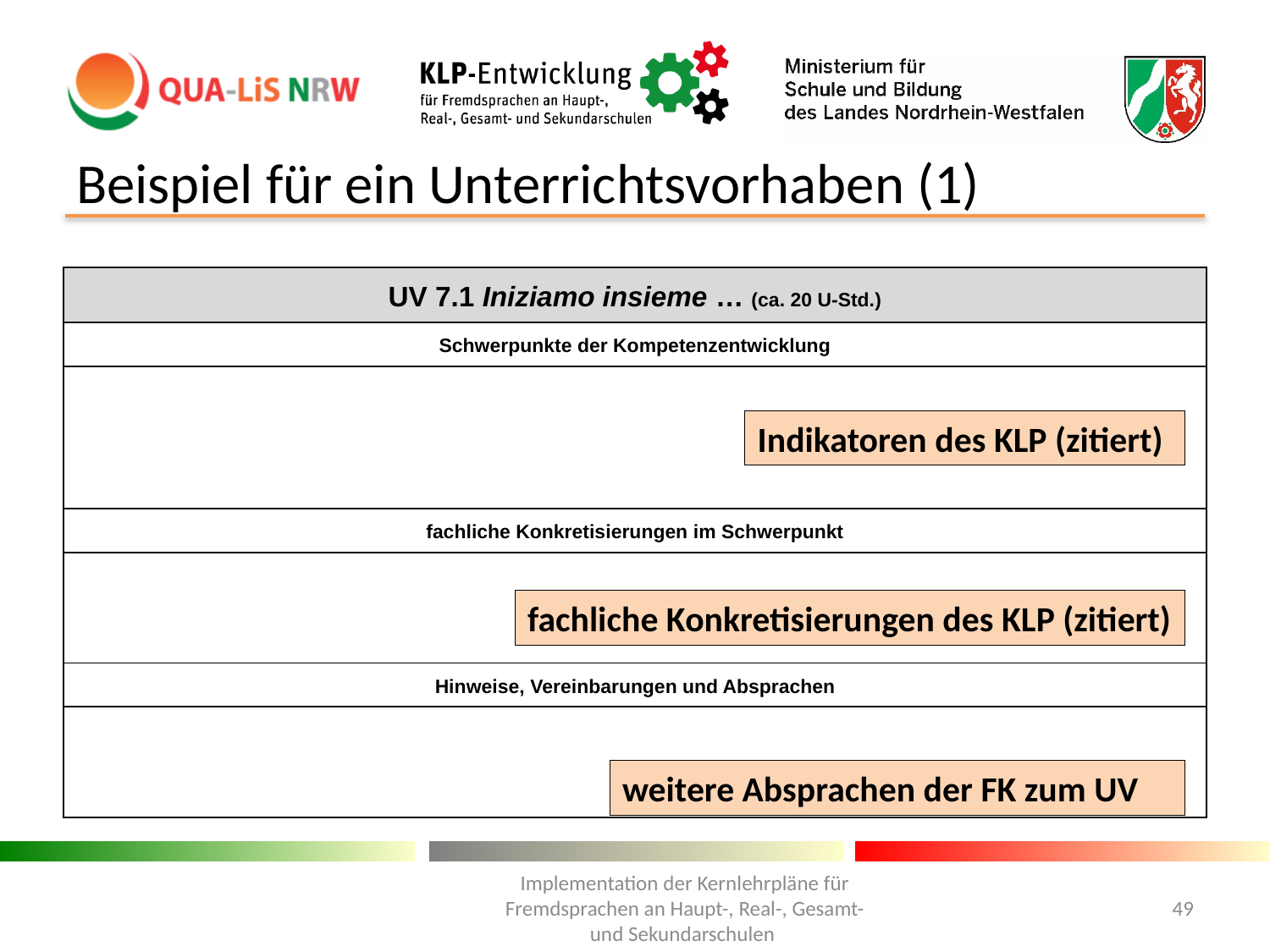

# Beispiel für ein Unterrichtsvorhaben (1)
| UV 7.1 Iniziamo insieme … (ca. 20 U-Std.) |
| --- |
| Schwerpunkte der Kompetenzentwicklung |
|  |
| fachliche Konkretisierungen im Schwerpunkt |
|  |
| Hinweise, Vereinbarungen und Absprachen |
|  |
Indikatoren des KLP (zitiert)
fachliche Konkretisierungen des KLP (zitiert)
weitere Absprachen der FK zum UV
Implementation der Kernlehrpläne für Fremdsprachen an Haupt-, Real-, Gesamt- und Sekundarschulen
49